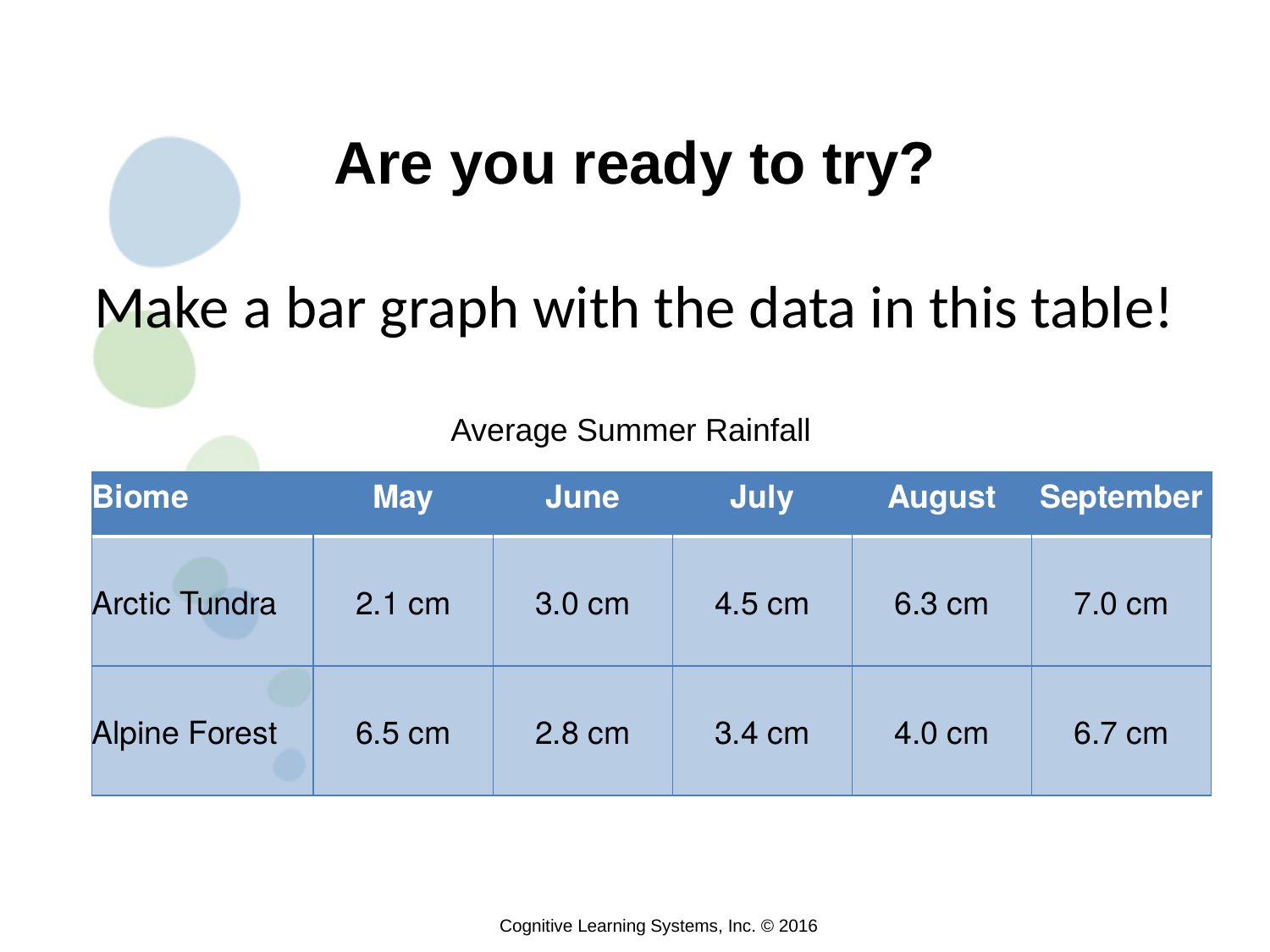

# Are you ready to try?

Make a bar graph with the data in this table!
Average Summer Rainfall
| Biome | May | June | July | August | September |
| --- | --- | --- | --- | --- | --- |
| Arctic Tundra | 2.1 cm | 3.0 cm | 4.5 cm | 6.3 cm | 7.0 cm |
| Alpine Forest | 6.5 cm | 2.8 cm | 3.4 cm | 4.0 cm | 6.7 cm |
Cognitive Learning Systems, Inc. © 2016